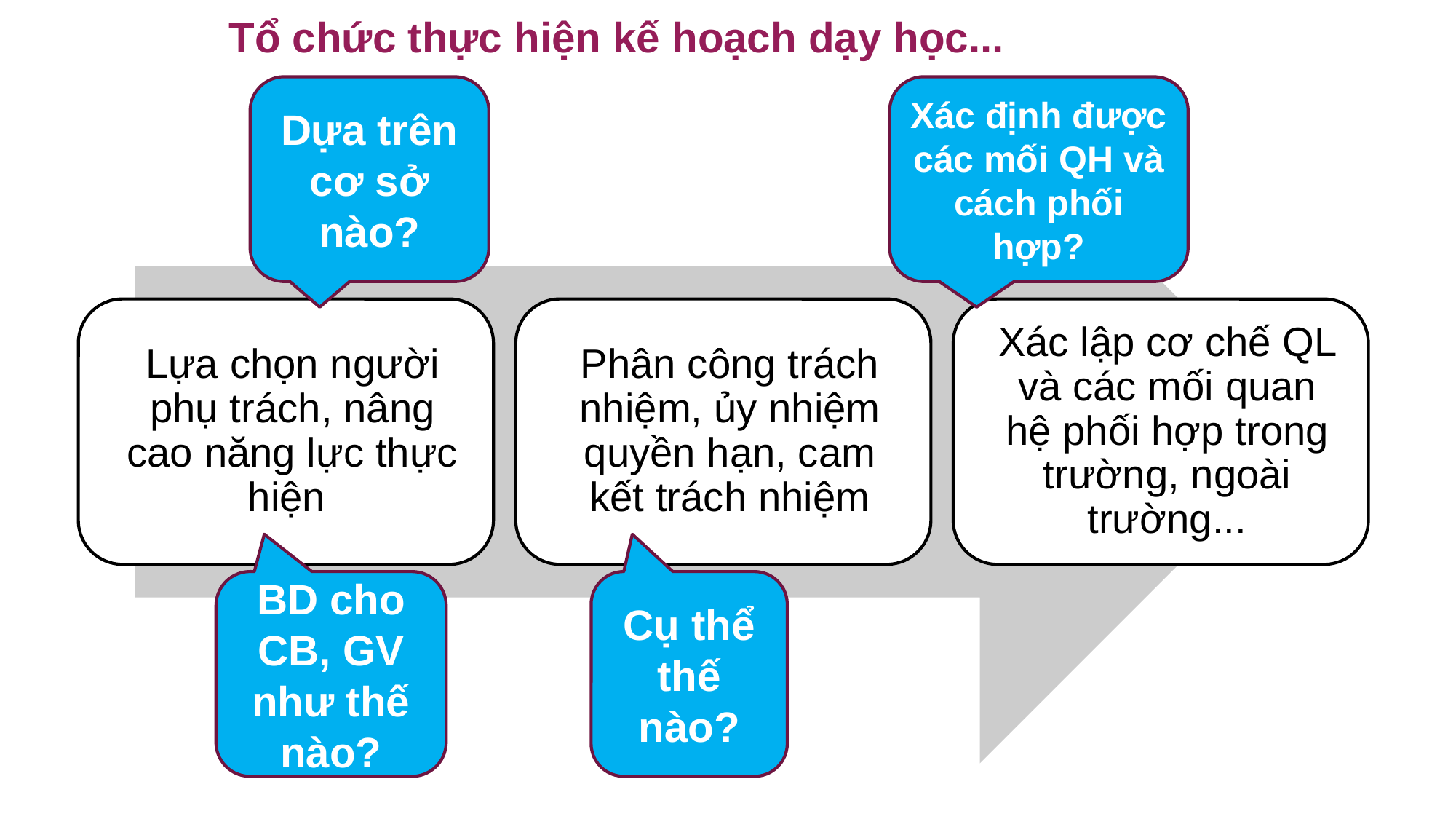

Tổ chức thực hiện kế hoạch dạy học...
Dựa trên cơ sở nào?
Xác định được các mối QH và cách phối hợp?
Lựa chọn người phụ trách, nâng cao năng lực thực hiện
Phân công trách nhiệm, ủy nhiệm quyền hạn, cam kết trách nhiệm
Xác lập cơ chế QL và các mối quan hệ phối hợp trong trường, ngoài trường...
BD cho CB, GV như thế nào?
Cụ thể thế nào?